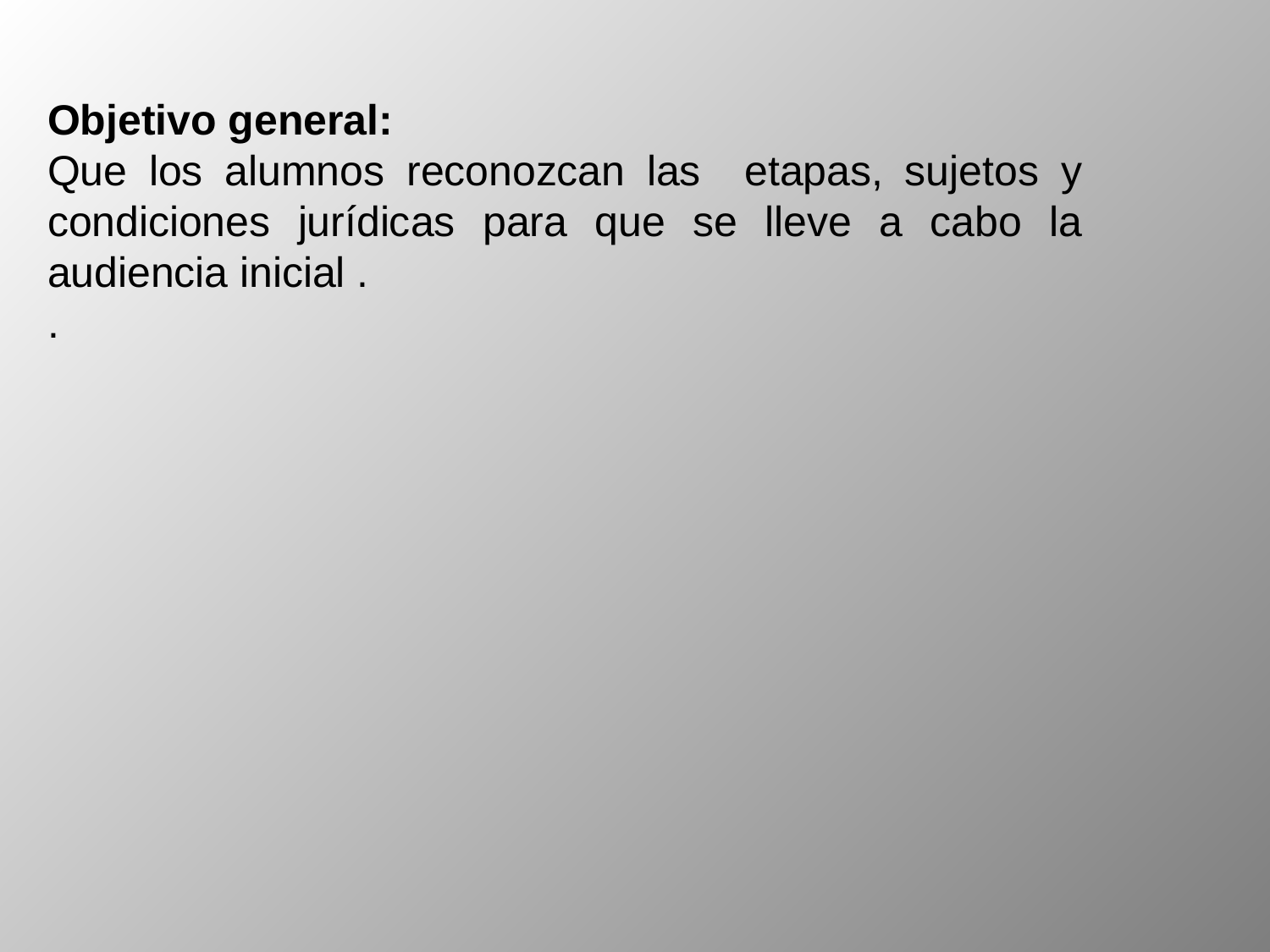

Objetivo general:
Que los alumnos reconozcan las  etapas, sujetos y condiciones jurídicas para que se lleve a cabo la audiencia inicial .
.